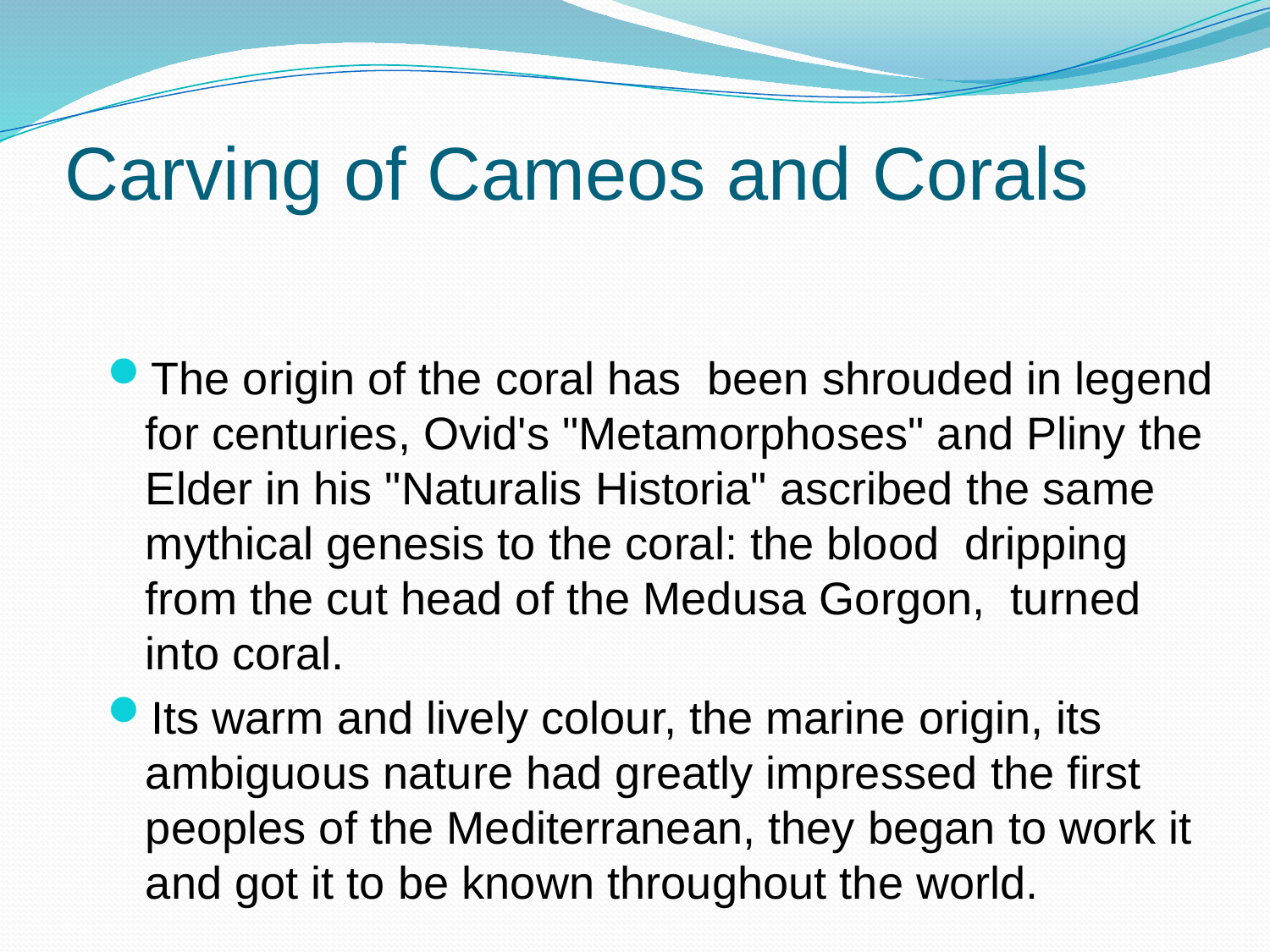

# Carving of Cameos and Corals
The origin of the coral has  been shrouded in legend for centuries, Ovid's "Metamorphoses" and Pliny the Elder in his "Naturalis Historia" ascribed the same mythical genesis to the coral: the blood  dripping from the cut head of the Medusa Gorgon,  turned into coral.
Its warm and lively colour, the marine origin, its ambiguous nature had greatly impressed the first peoples of the Mediterranean, they began to work it and got it to be known throughout the world.